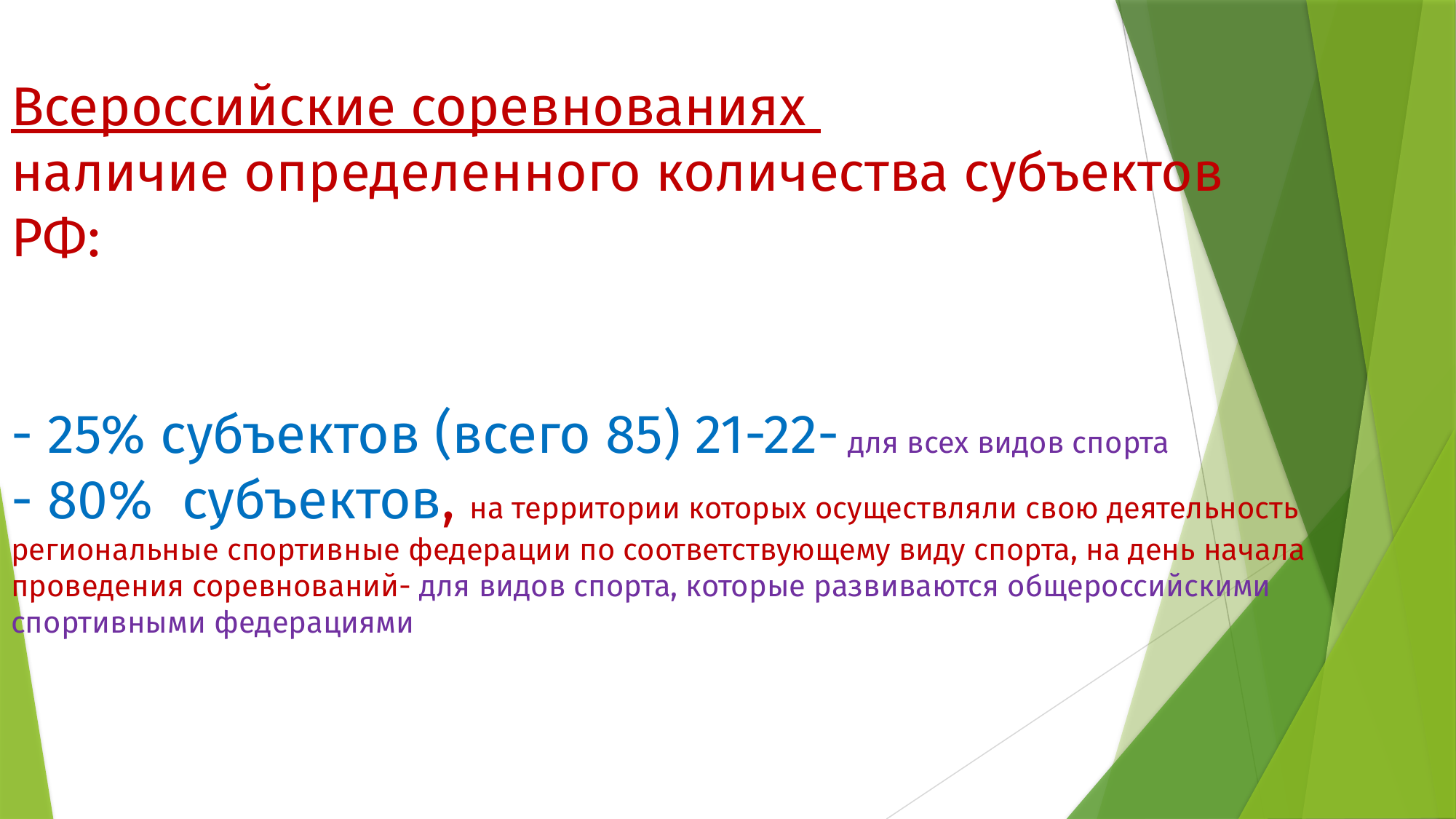

# Всероссийские соревнованиях наличие определенного количества субъектов РФ: - 25% субъектов (всего 85) 21-22- для всех видов спорта - 80%  субъектов, на территории которых осуществляли свою деятельность региональные спортивные федерации по соответствующему виду спорта, на день начала проведения соревнований- для видов спорта, которые развиваются общероссийскими спортивными федерациями